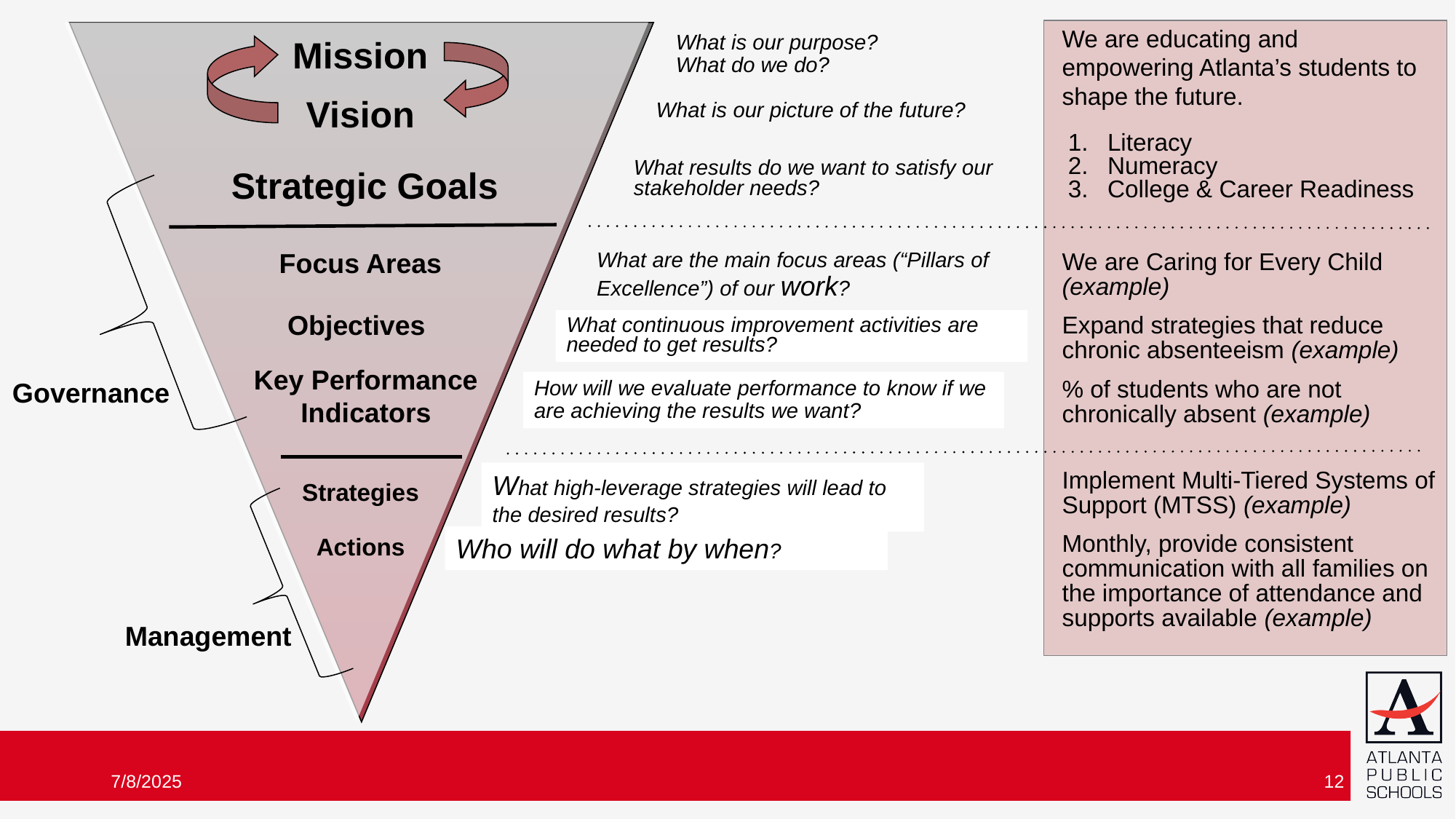

We are educating and empowering Atlanta’s students to shape the future.

What is our purpose?
What do we do?
Mission

Vision
What is our picture of the future?

Literacy
Numeracy
College & Career Readiness
What results do we want to satisfy our stakeholder needs?
Strategic Goals

We are Caring for Every Child (example)
Focus Areas
What are the main focus areas (“Pillars of Excellence”) of our work?
Objectives
Expand strategies that reduce chronic absenteeism (example)
What continuous improvement activities are needed to get results?
Key Performance Indicators
% of students who are not chronically absent (example)
Governance
How will we evaluate performance to know if we are achieving the results we want?
Implement Multi-Tiered Systems of Support (MTSS) (example)
What high-leverage strategies will lead to the desired results?
Strategies

Monthly, provide consistent communication with all families on the importance of attendance and supports available (example)
Actions
Who will do what by when?
Management
7/8/2025
12